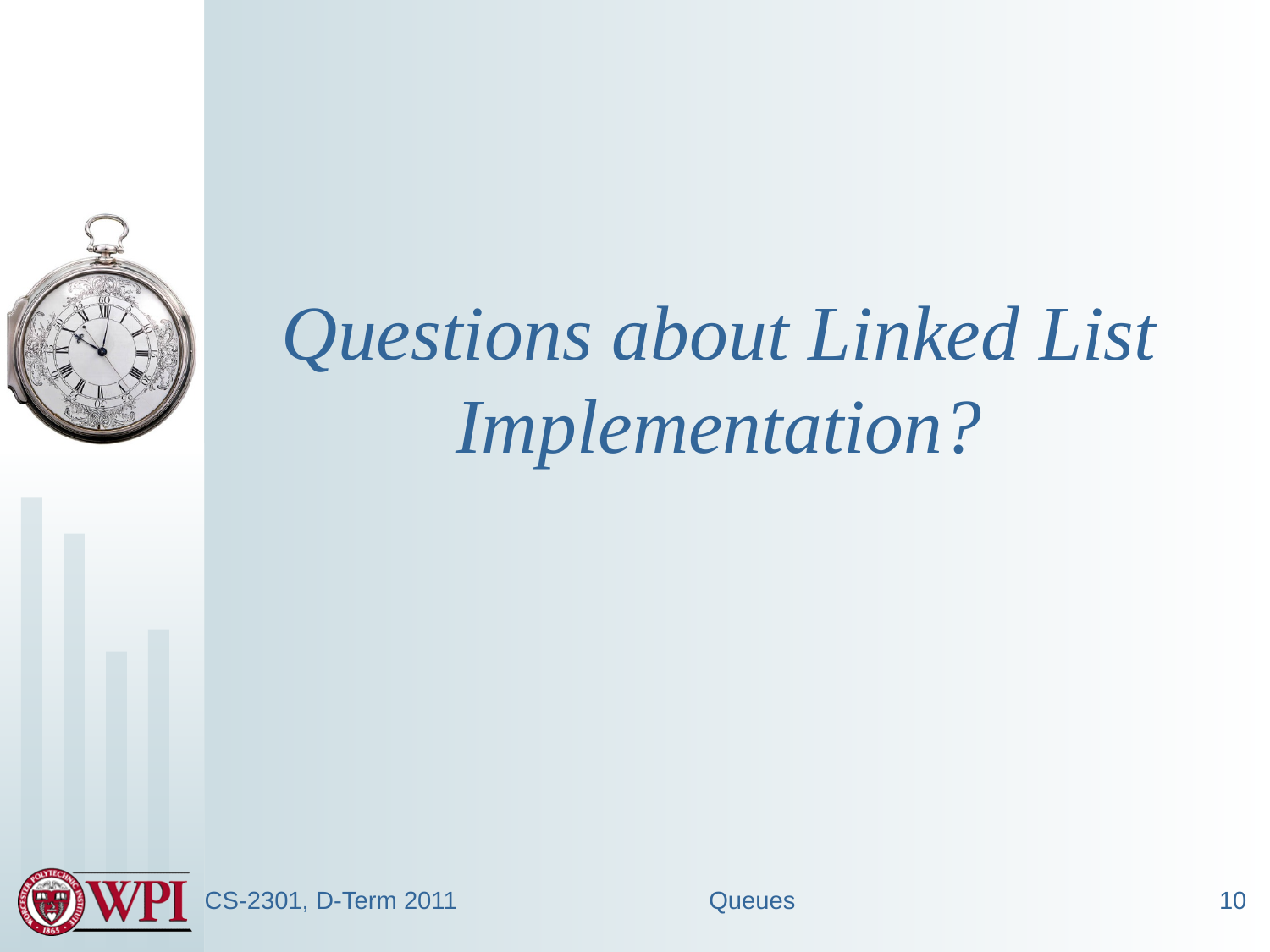

# Questions about Linked List Implementation?

CS-2301, D-Term 2011
Queues
10